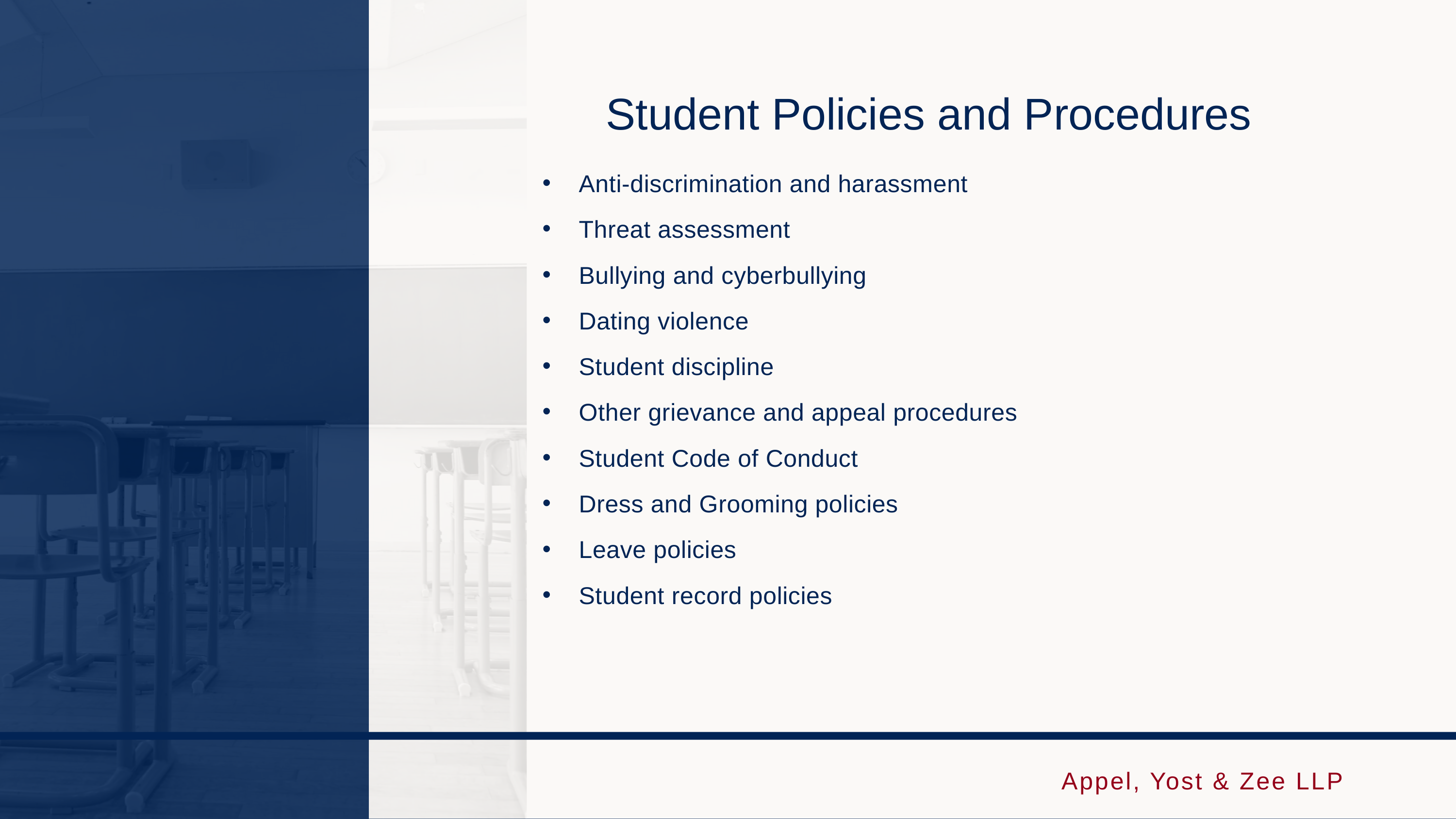

Student Policies and Procedures
Anti-discrimination and harassment
Threat assessment
Bullying and cyberbullying
Dating violence
Student discipline
Other grievance and appeal procedures
Student Code of Conduct
Dress and Grooming policies
Leave policies
Student record policies

Appel, Yost & Zee LLP